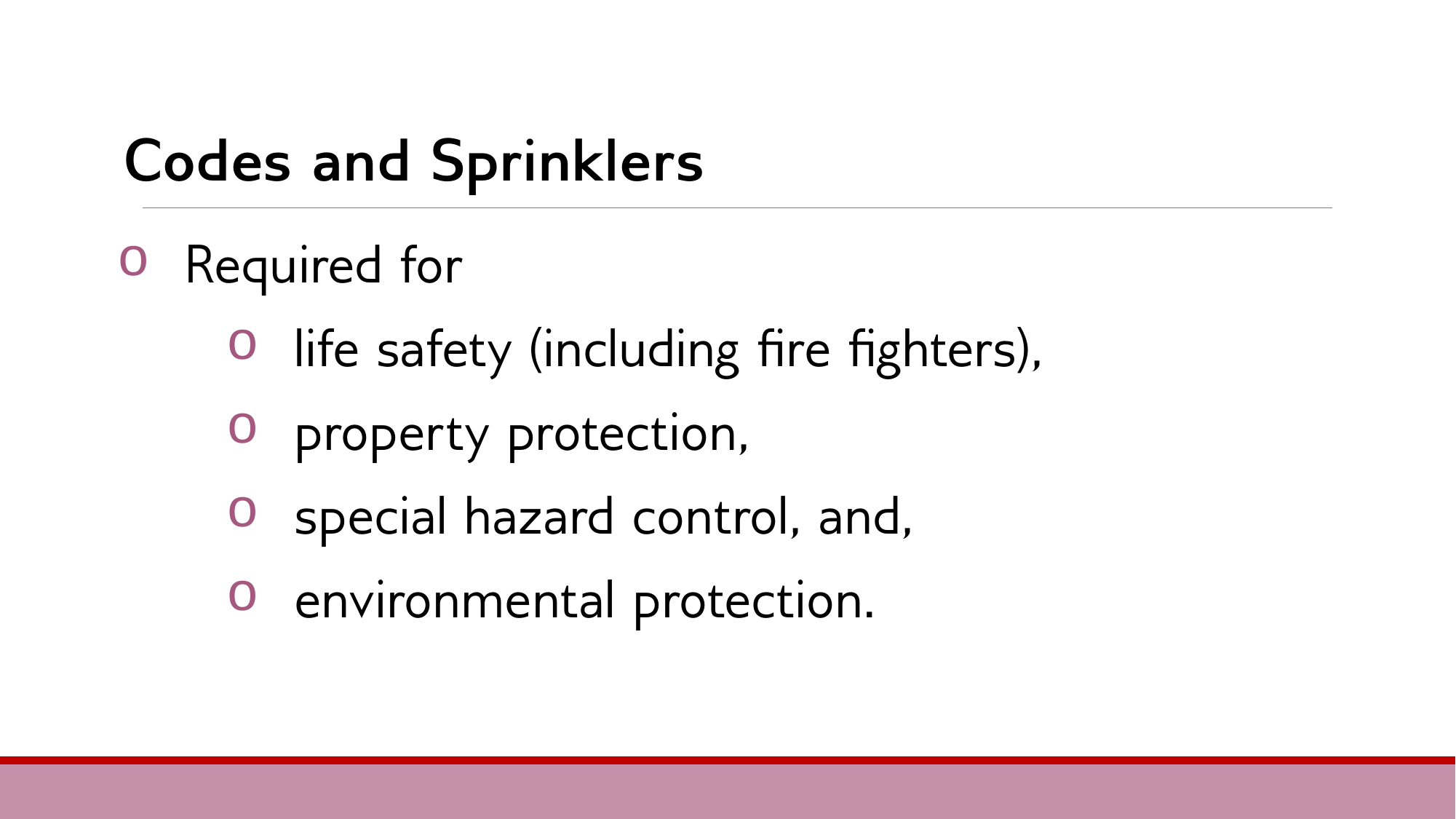

Codes and Sprinklers
Required for
life safety (including fire fighters),
property protection,
special hazard control, and,
environmental protection.